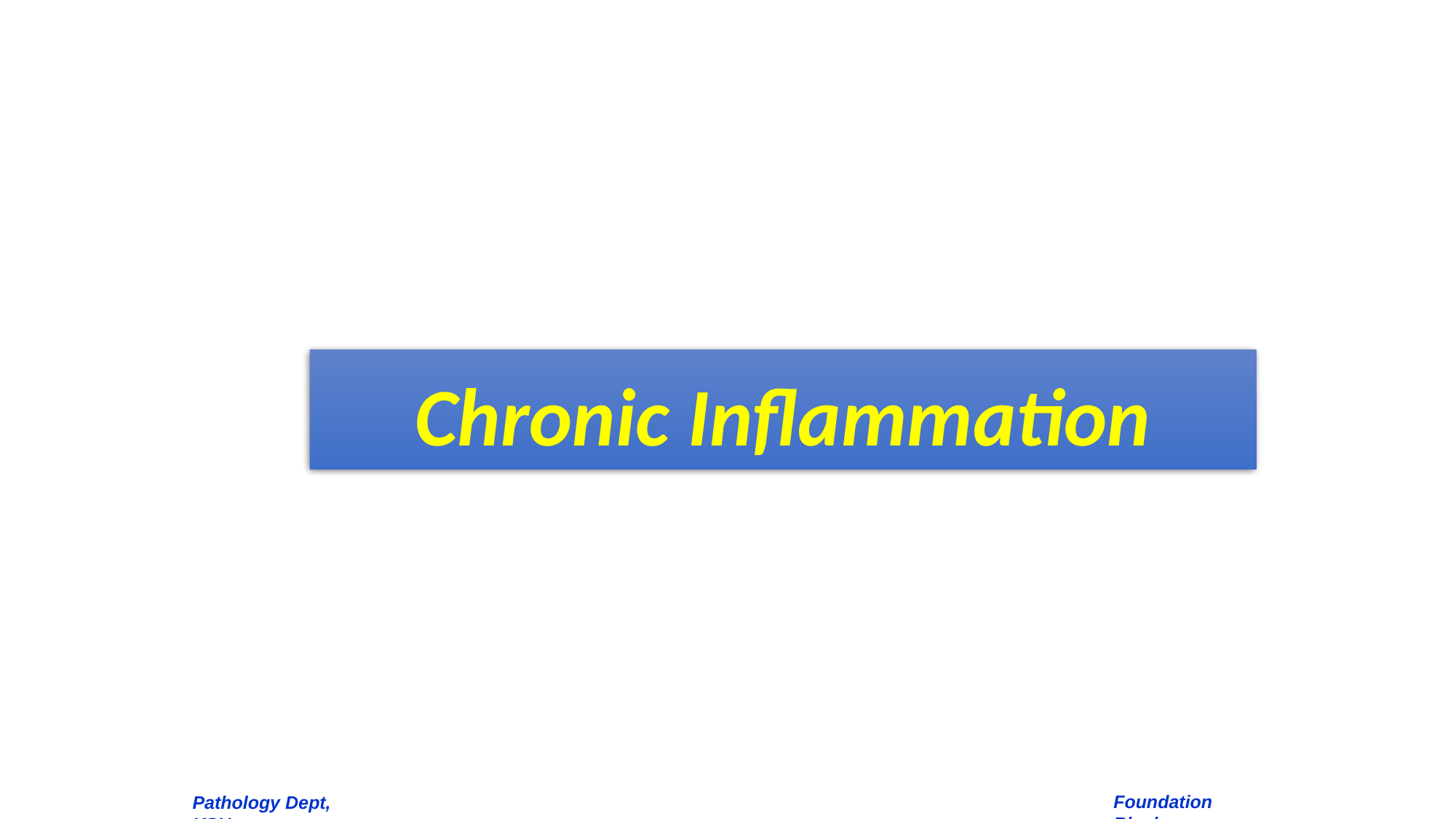

# Chronic Inflammation
Foundation Block
Pathology Dept, KSU